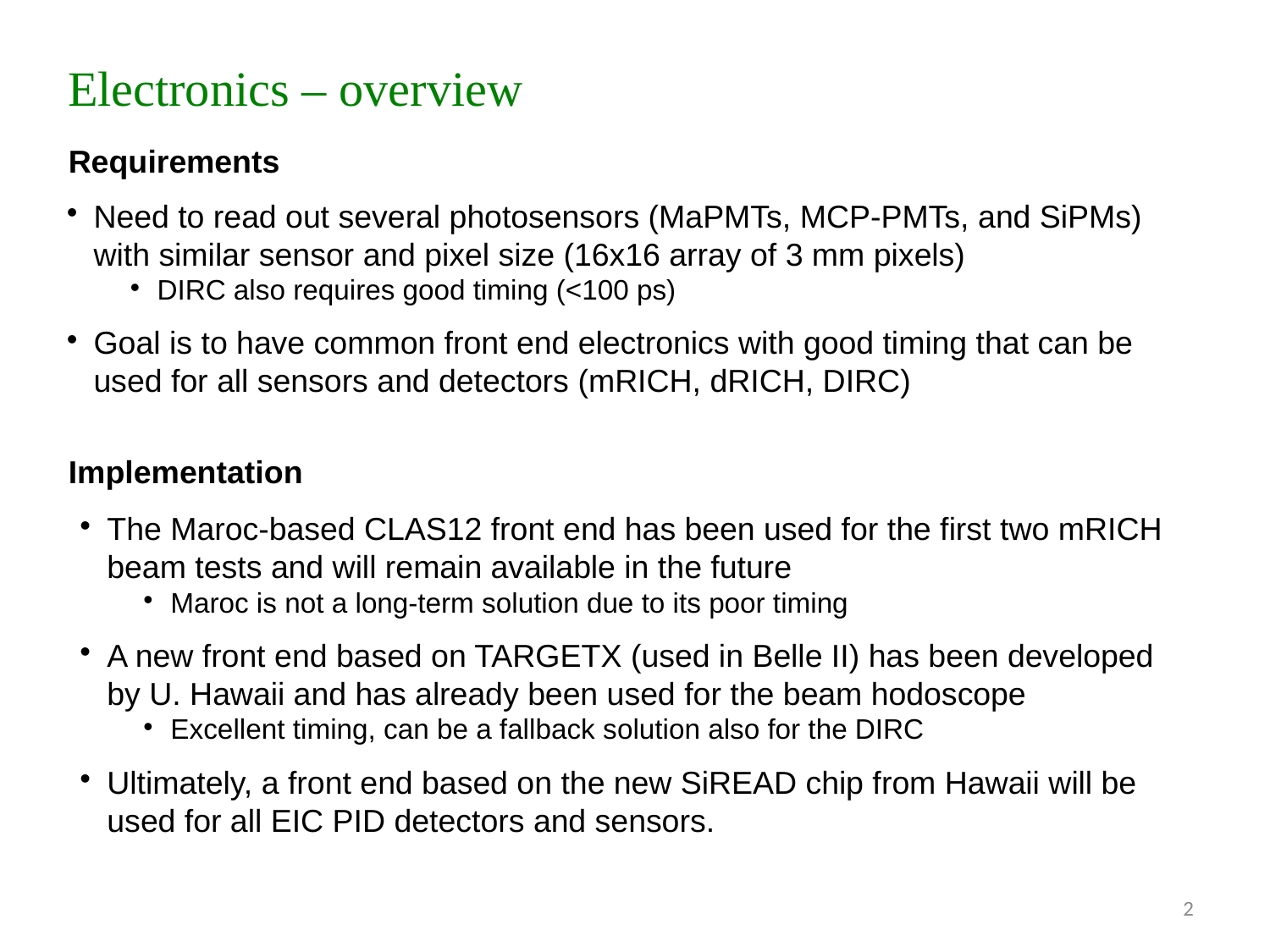

Electronics – overview
Requirements
Need to read out several photosensors (MaPMTs, MCP-PMTs, and SiPMs) with similar sensor and pixel size (16x16 array of 3 mm pixels)
DIRC also requires good timing (<100 ps)

Goal is to have common front end electronics with good timing that can be used for all sensors and detectors (mRICH, dRICH, DIRC)
Implementation
The Maroc-based CLAS12 front end has been used for the first two mRICH beam tests and will remain available in the future
Maroc is not a long-term solution due to its poor timing

A new front end based on TARGETX (used in Belle II) has been developed by U. Hawaii and has already been used for the beam hodoscope
Excellent timing, can be a fallback solution also for the DIRC

Ultimately, a front end based on the new SiREAD chip from Hawaii will be used for all EIC PID detectors and sensors.
2